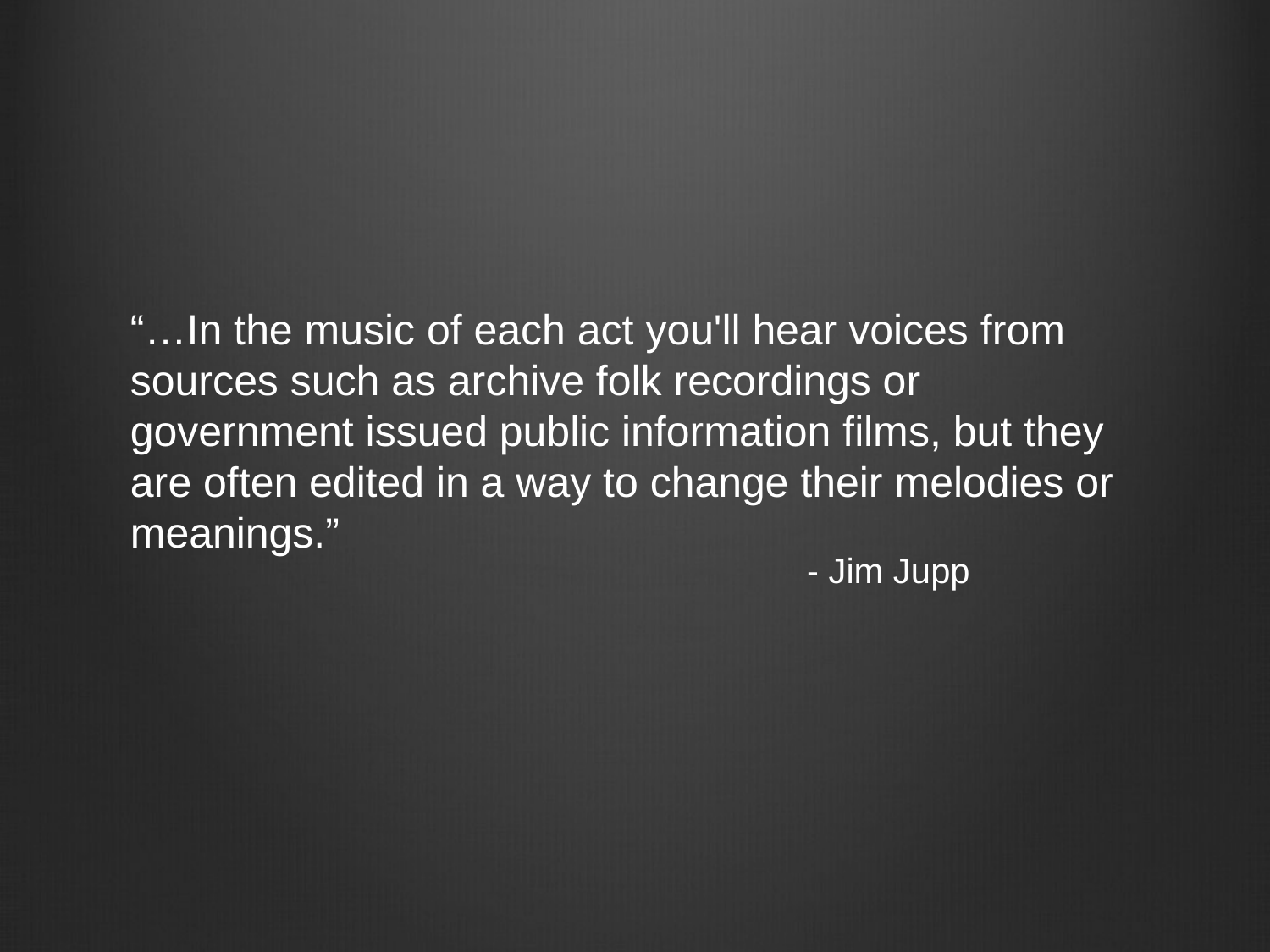

“…In the music of each act you'll hear voices from sources such as archive folk recordings or government issued public information films, but they are often edited in a way to change their melodies or meanings.”
# - Jim Jupp